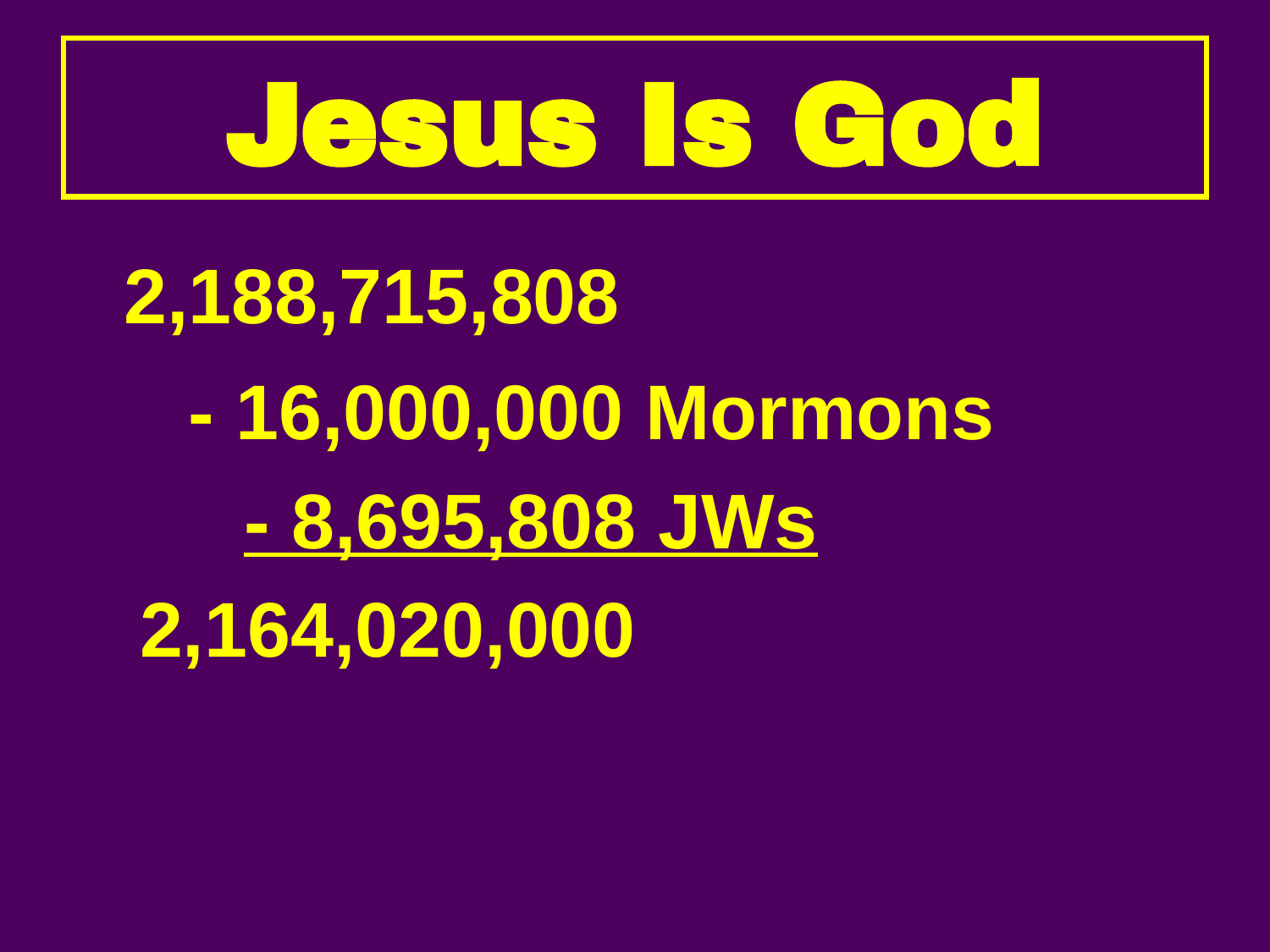

# Jesus Is God
 	2,188,715,808
 	   - 16,000,000 Mormons
	   - 8,695,808 JWs
2,164,020,000